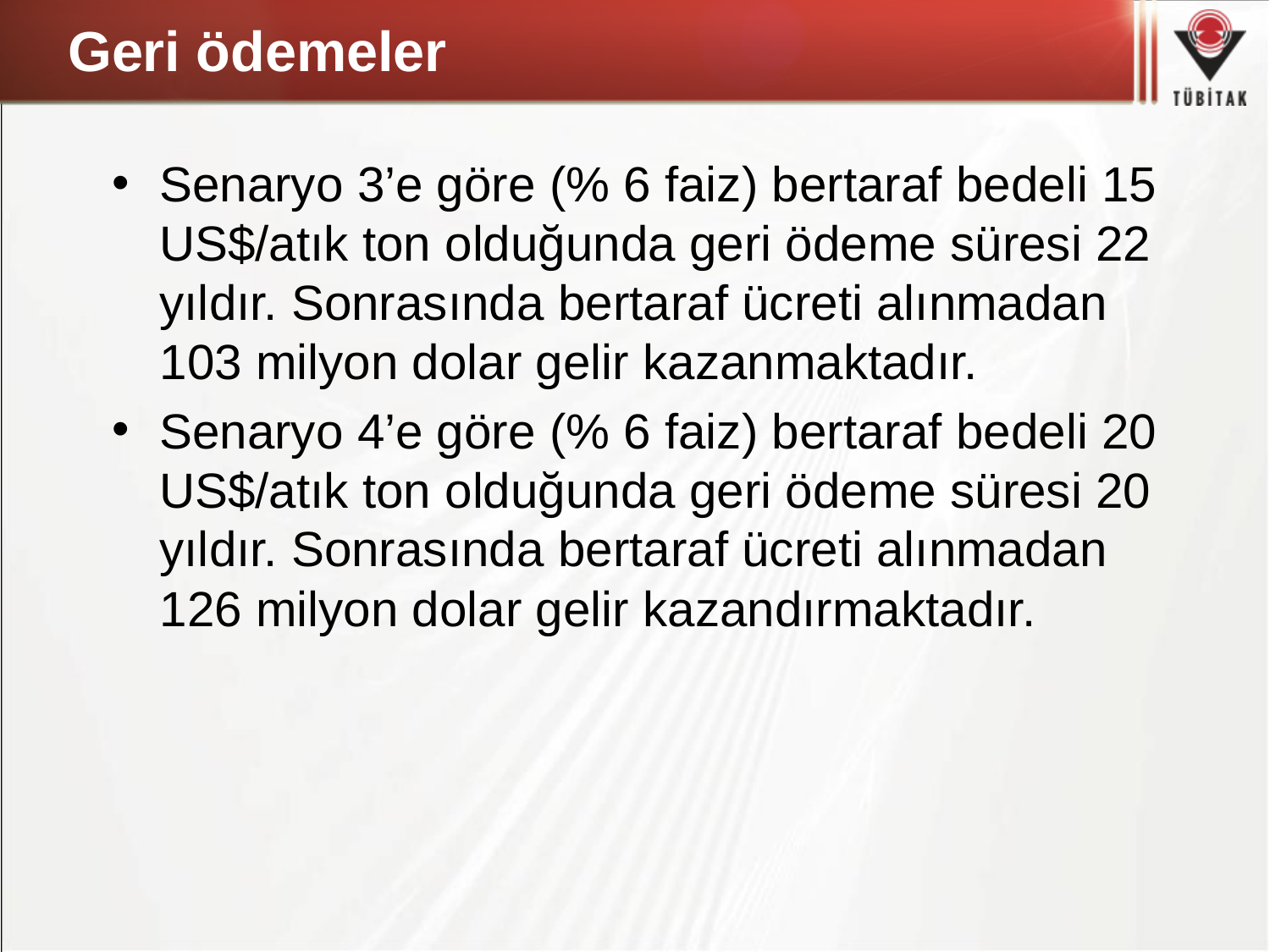

# Geri ödemeler
Senaryo 3’e göre (% 6 faiz) bertaraf bedeli 15 US$/atık ton olduğunda geri ödeme süresi 22 yıldır. Sonrasında bertaraf ücreti alınmadan 103 milyon dolar gelir kazanmaktadır.
Senaryo 4’e göre (% 6 faiz) bertaraf bedeli 20 US$/atık ton olduğunda geri ödeme süresi 20 yıldır. Sonrasında bertaraf ücreti alınmadan 126 milyon dolar gelir kazandırmaktadır.